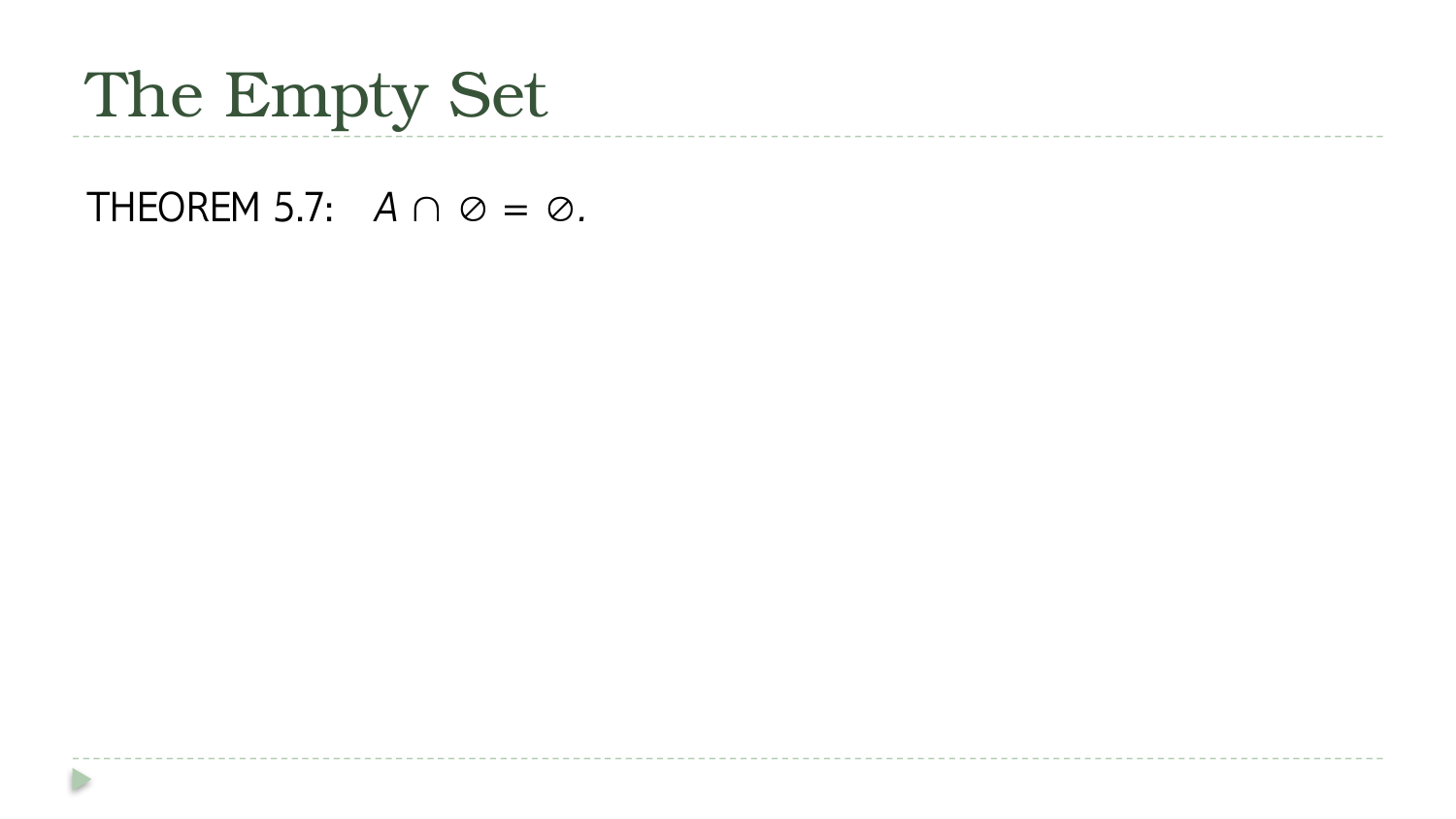

# The Empty Set
THEOREM 5.7:   A ∩ ∅ = ∅.